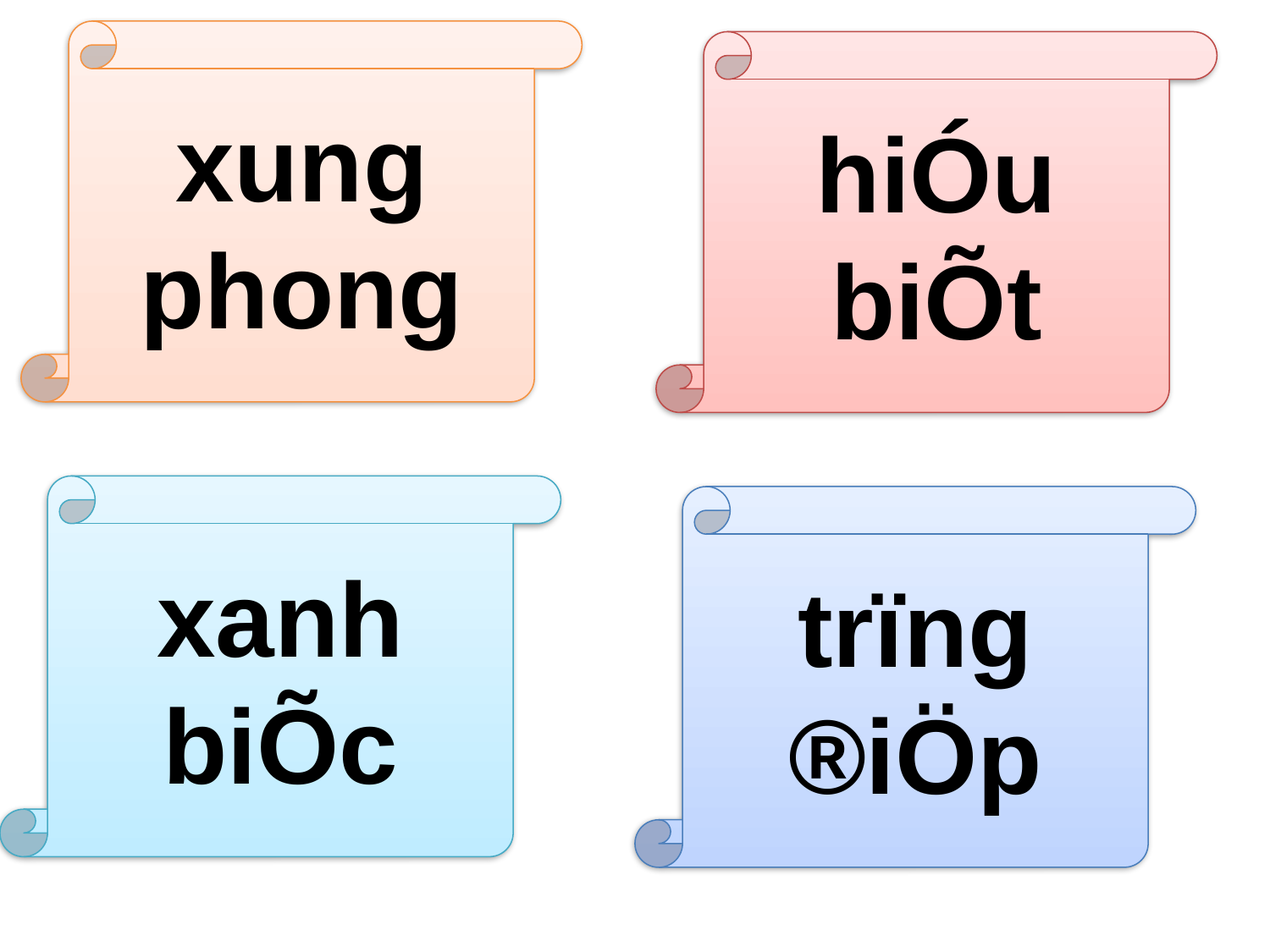

xung phong
hiÓu biÕt
xanh biÕc
trïng ®iÖp